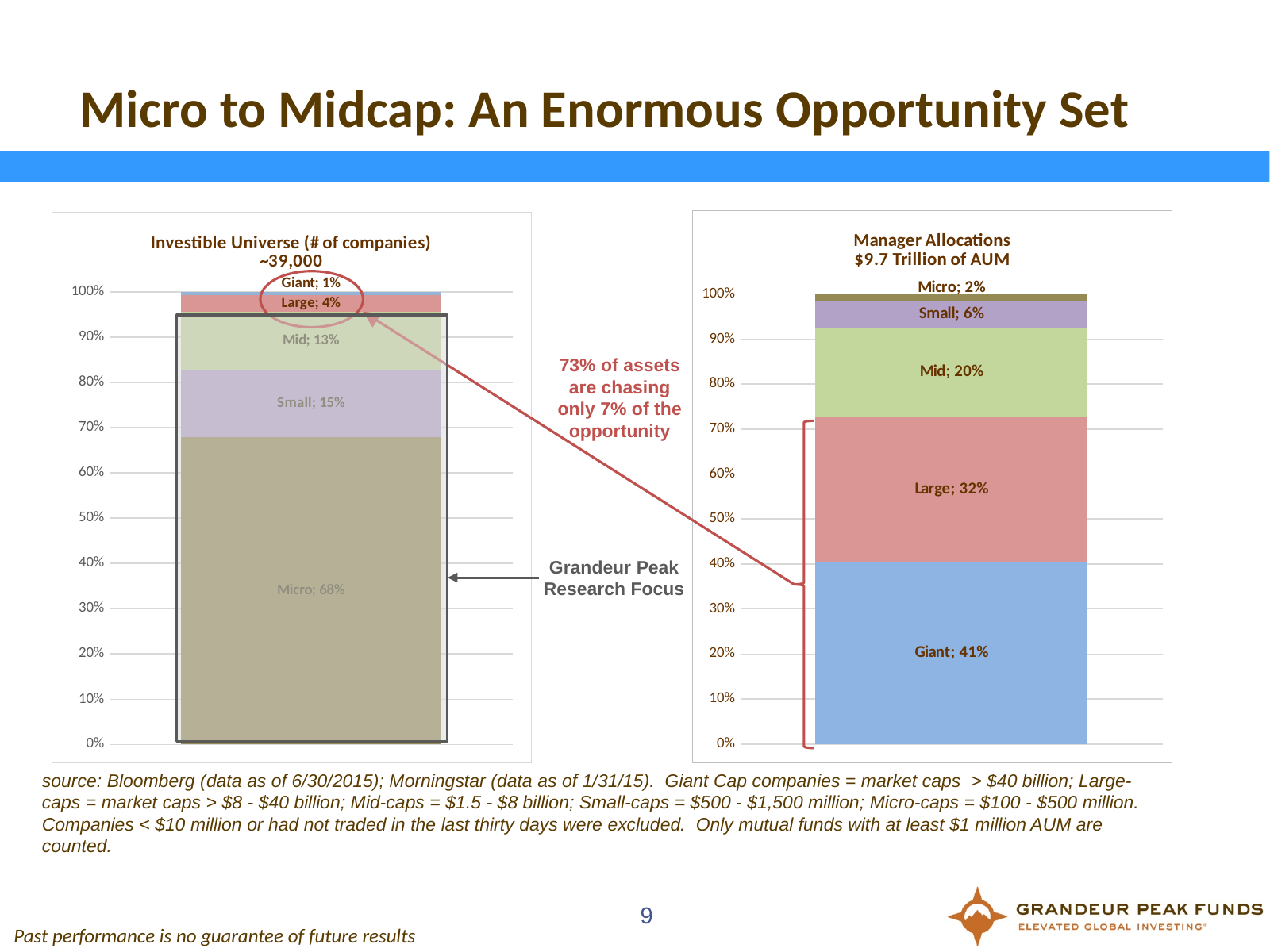

# Micro to Midcap: An Enormous Opportunity Set

### Chart: Manager Allocations
$9.7 Trillion of AUM

| Category | Giant | Large | Mid | Small | Micro |
|---|---|---|---|---|---|

### Chart: Investible Universe (# of companies)
~39,000

| Category | Micro | Small | Mid | Large | Giant |
|---|---|---|---|---|---|

73% of assets are chasing only 7% of the opportunity

Grandeur Peak Research Focus

source: Bloomberg (data as of 6/30/2015); Morningstar (data as of 1/31/15).  Giant Cap companies = market caps  > $40 billion; Large-caps = market caps > $8 - $40 billion; Mid-caps = $1.5 - $8 billion; Small-caps = $500 - $1,500 million; Micro-caps = $100 - $500 million.  Companies < $10 million or had not traded in the last thirty days were excluded.  Only mutual funds with at least $1 million AUM are counted.
9
Past performance is no guarantee of future results